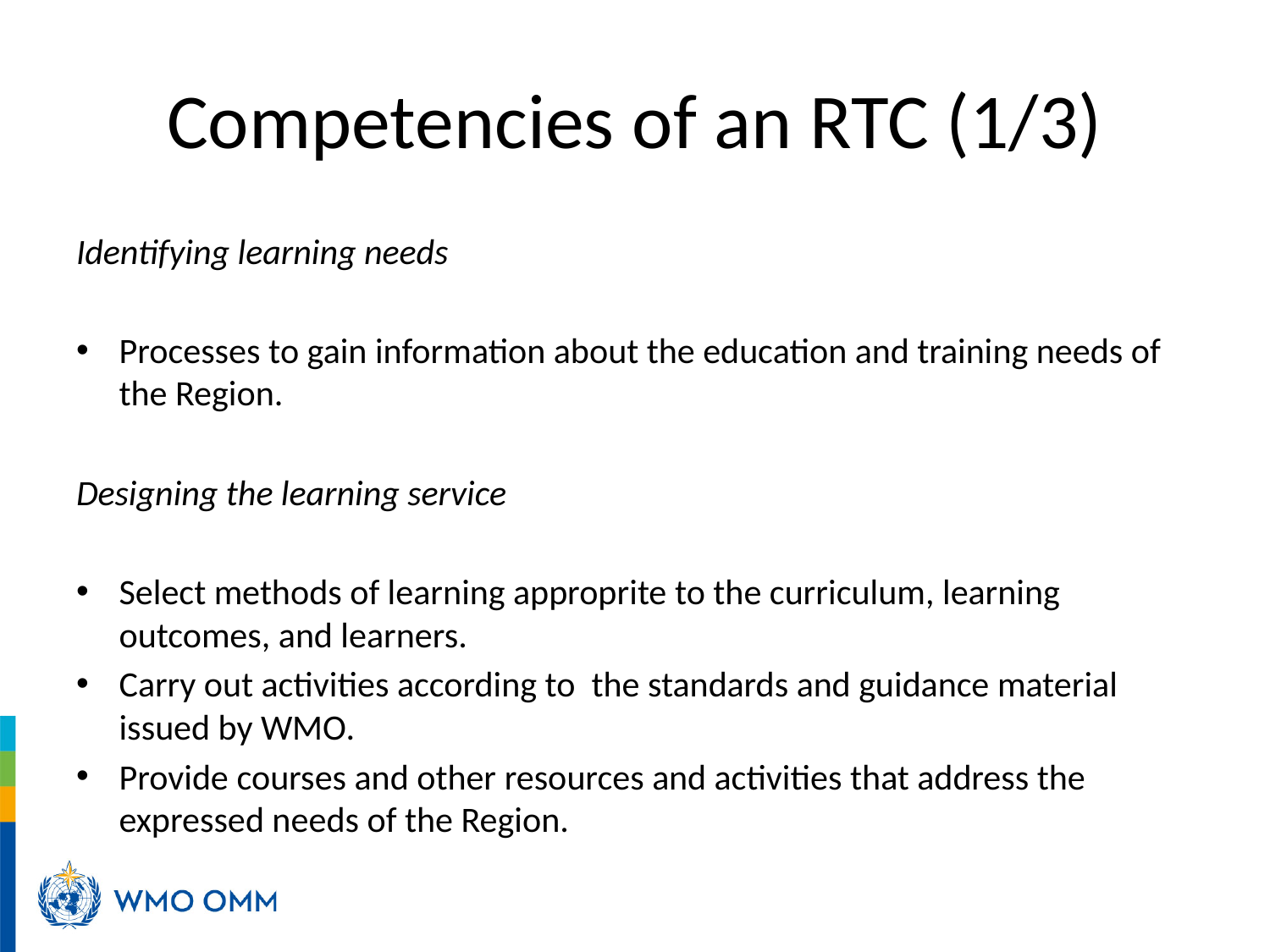

# Competencies of an RTC (1/3)
Identifying learning needs

Processes to gain information about the education and training needs of the Region.

Designing the learning service

Select methods of learning approprite to the curriculum, learning outcomes, and learners.
Carry out activities according to  the standards and guidance material issued by WMO.
Provide courses and other resources and activities that address the expressed needs of the Region.